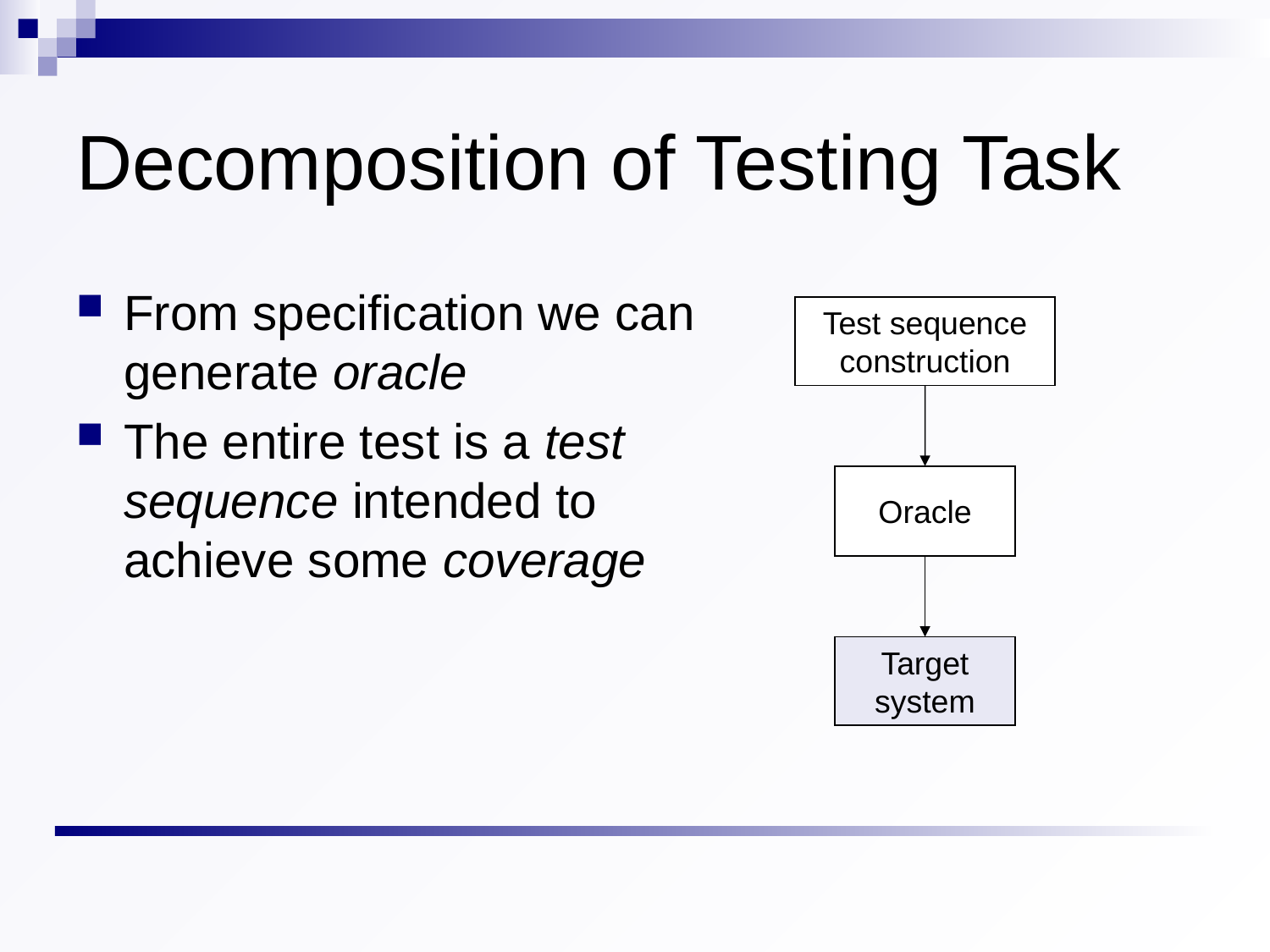

# Decomposition of Testing Task
From specification we can generate oracle
The entire test is a test sequence intended to achieve some coverage
Test sequence construction
Oracle
Target system